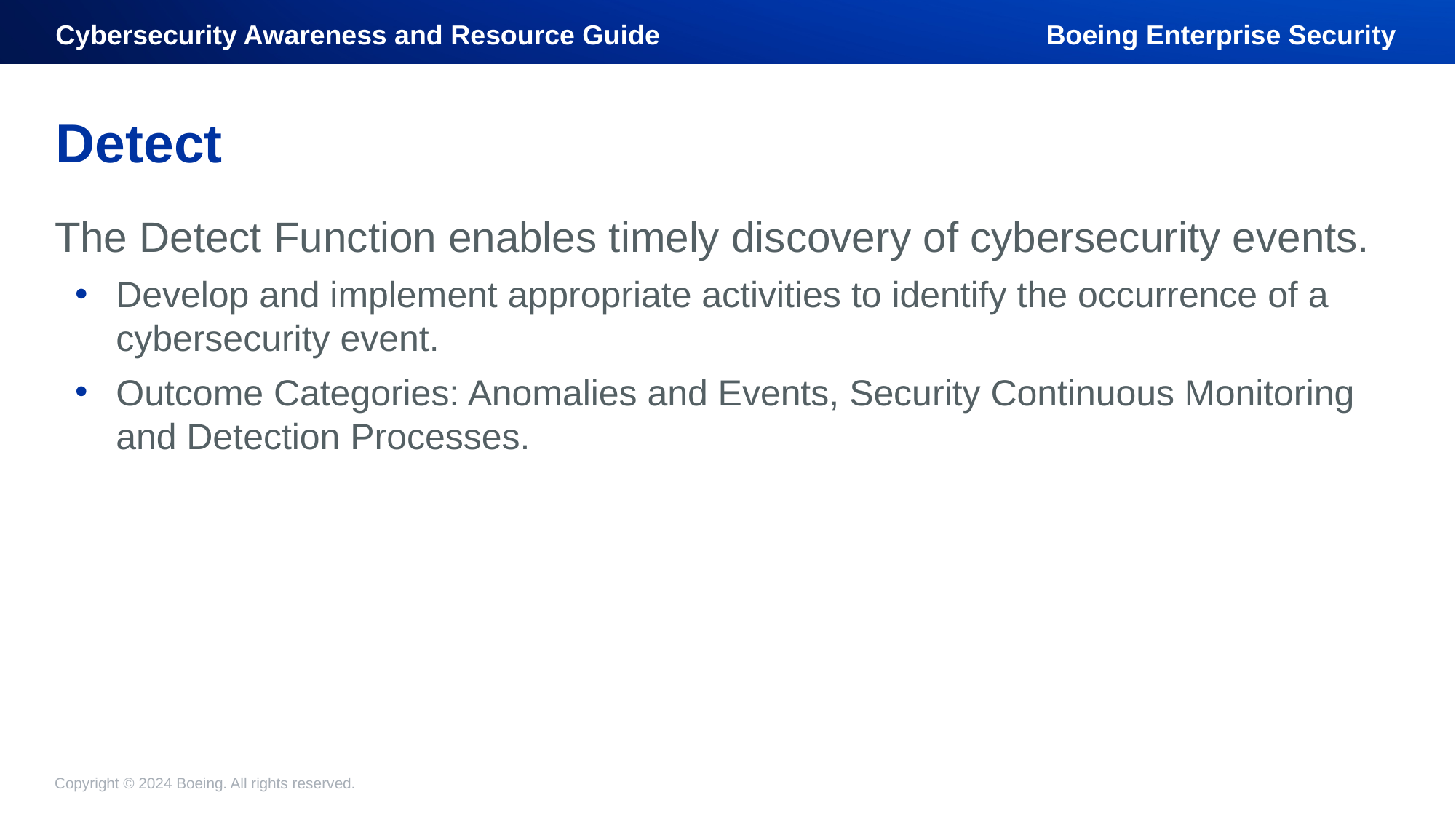

Cybersecurity Awareness and Resource Guide
Boeing Enterprise Security
# Detect
The Detect Function enables timely discovery of cybersecurity events.
Develop and implement appropriate activities to identify the occurrence of a cybersecurity event.
Outcome Categories: Anomalies and Events, Security Continuous Monitoring and Detection Processes.